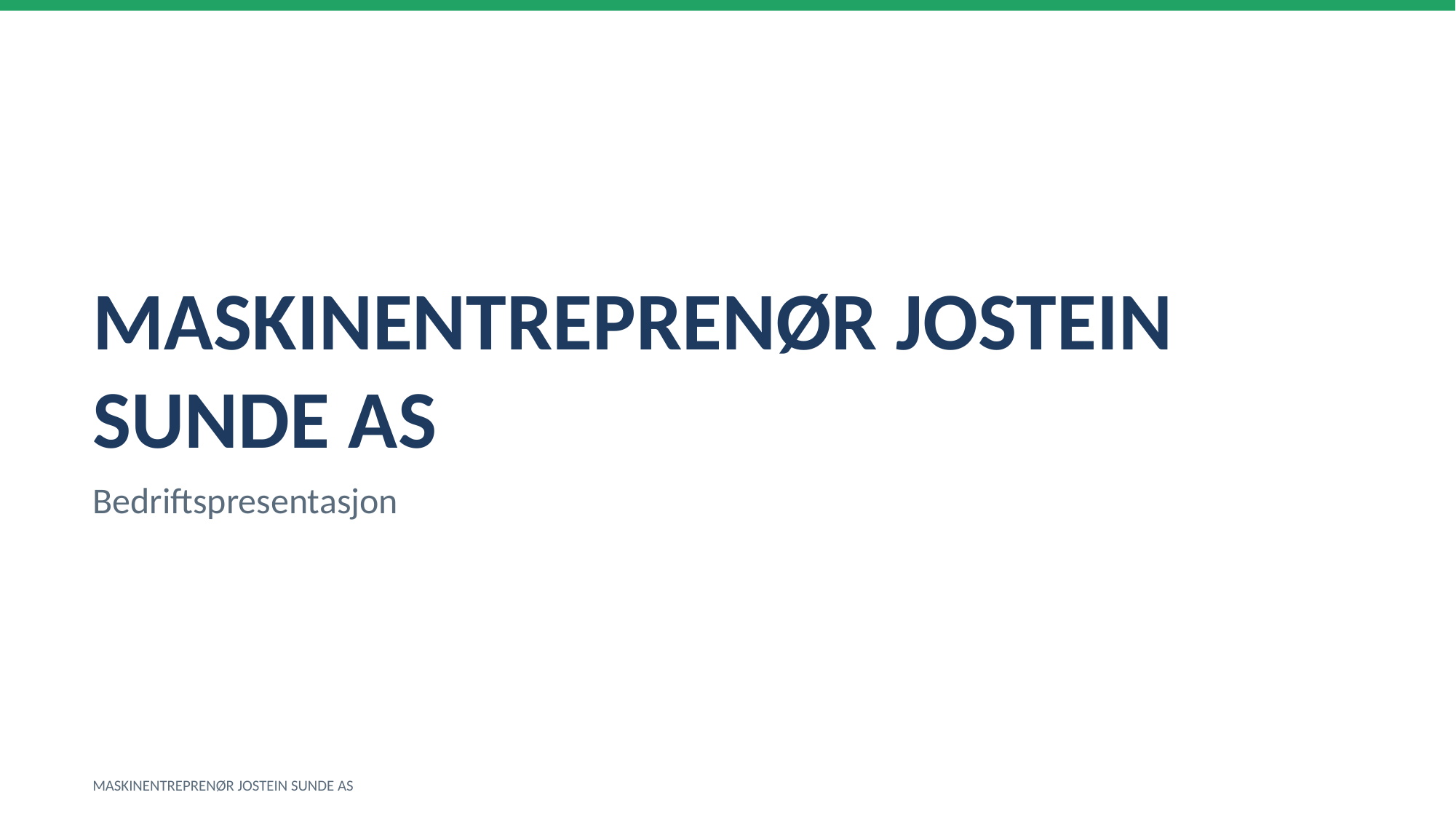

MASKINENTREPRENØR JOSTEIN SUNDE AS
Bedriftspresentasjon
MASKINENTREPRENØR JOSTEIN SUNDE AS